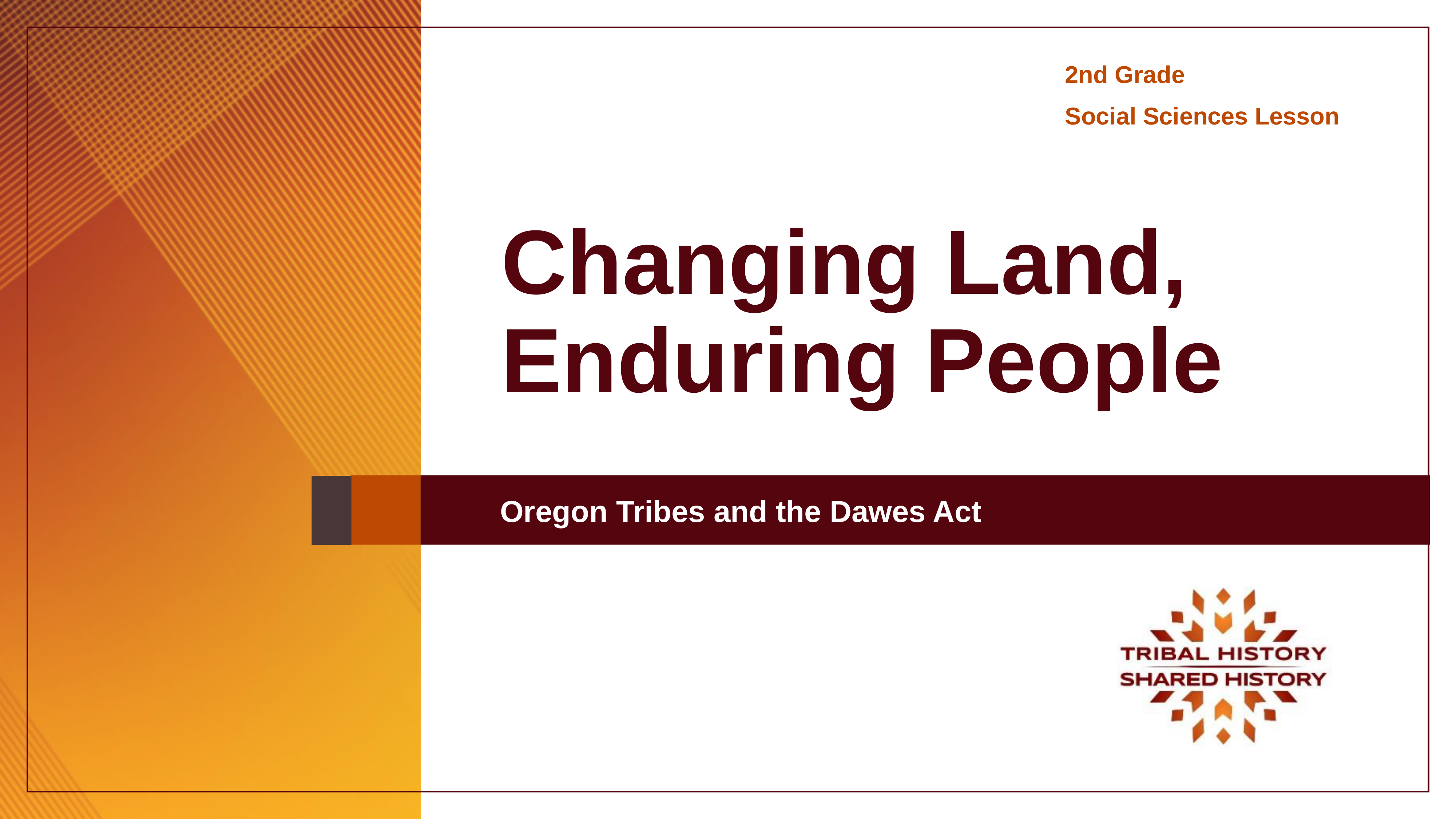

2nd Grade
Social Sciences Lesson
# Changing Land, Enduring People
Oregon Tribes and the Dawes Act